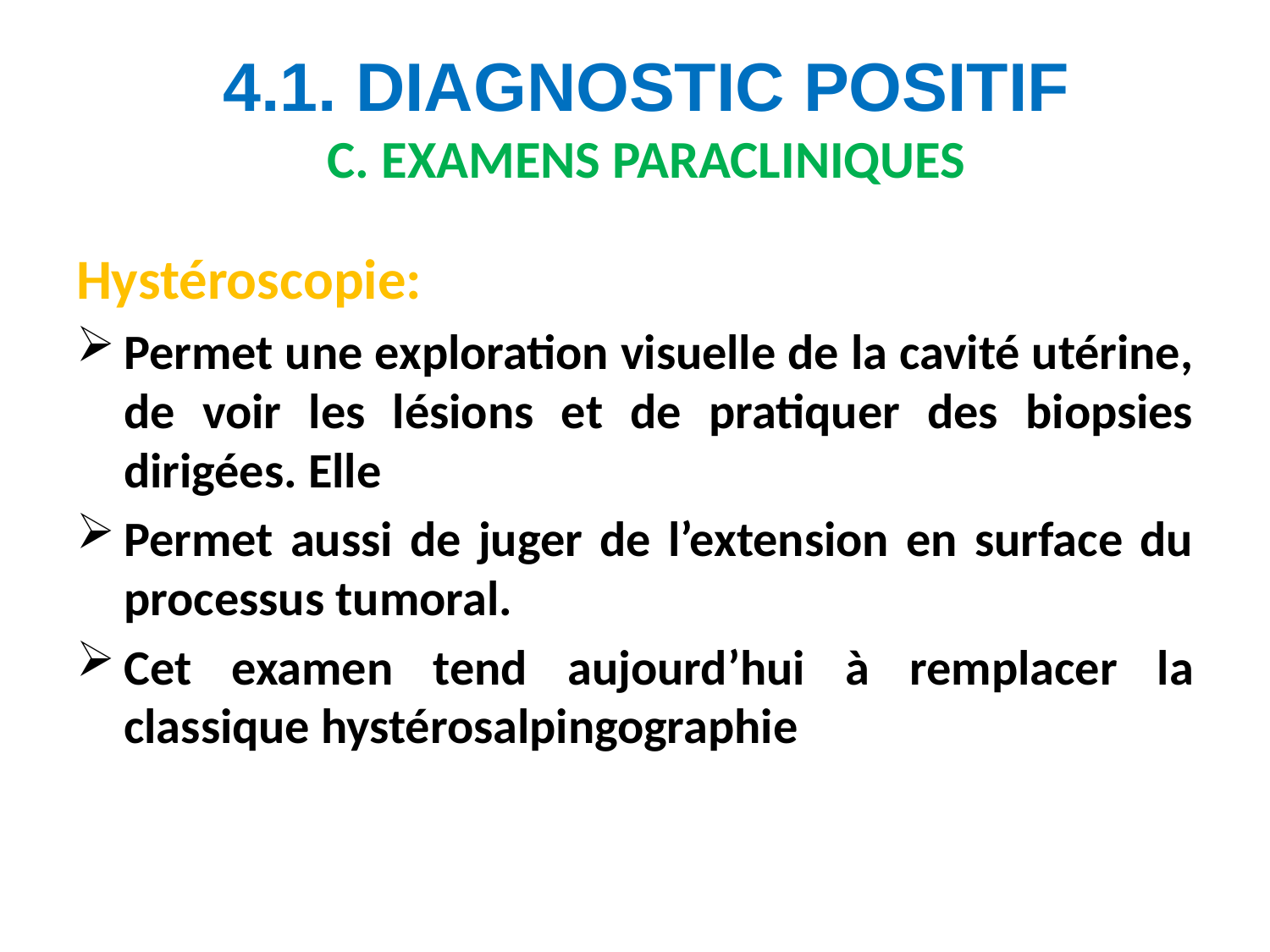

# 4.1. DIAGNOSTIC POSITIF C. EXAMENS PARACLINIQUES
Hystéroscopie:
Permet une exploration visuelle de la cavité utérine, de voir les lésions et de pratiquer des biopsies dirigées. Elle
Permet aussi de juger de l’extension en surface du processus tumoral.
Cet examen tend aujourd’hui à remplacer la classique hystérosalpingographie